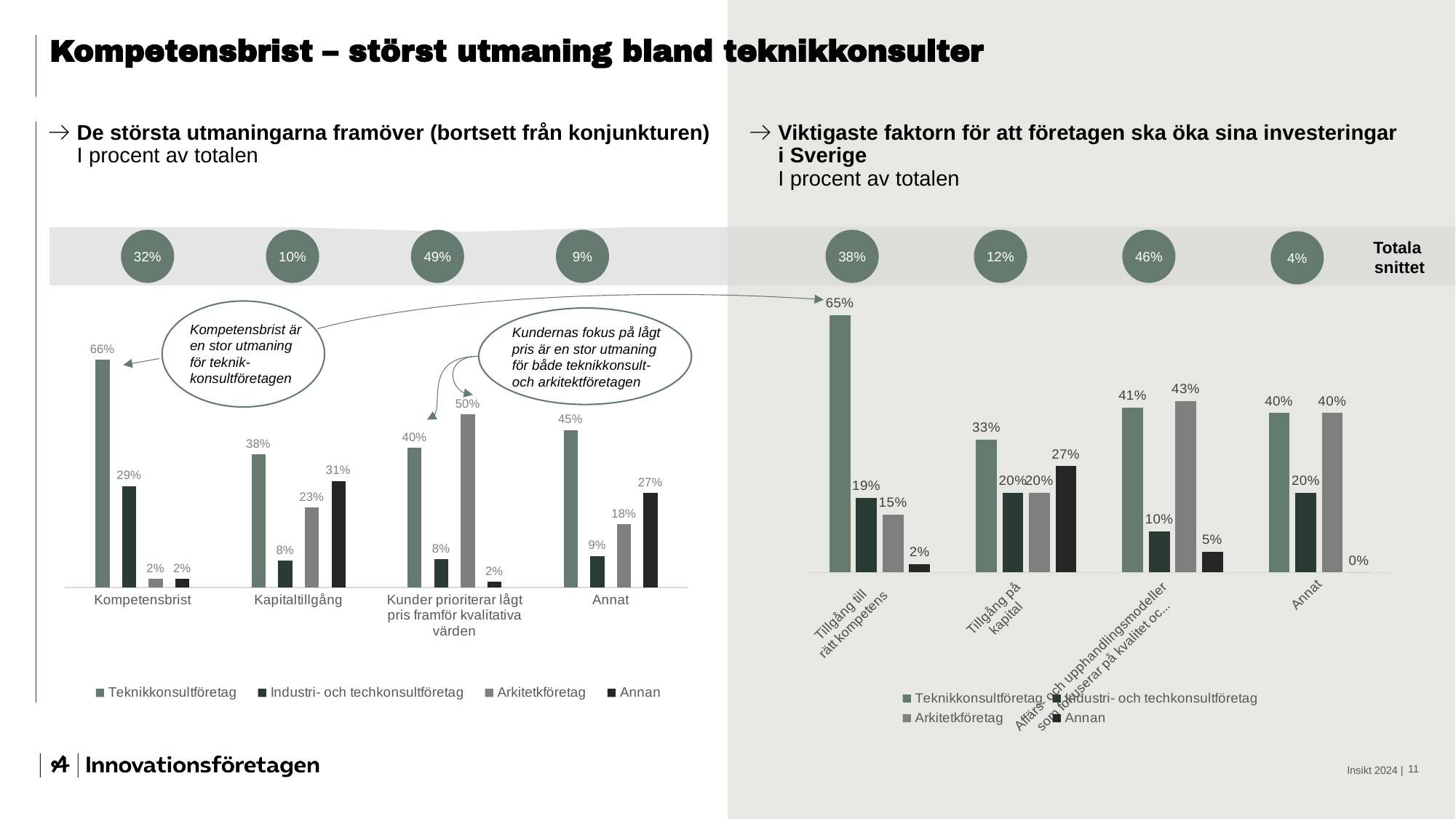

# Kompetensbrist – störst utmaning bland teknikkonsulter
De största utmaningarna framöver (bortsett från konjunkturen)
I procent av totalen
Viktigaste faktorn för att företagen ska öka sina investeringar
i Sverige
I procent av totalen

32%
10%
49%
9%
38%
12%
46%
4%
Totala
 snittet

### Chart

| Category | Teknikkonsultföretag | Industri- och techkonsultföretag | Arkitetkföretag | Annan |
|---|---|---|---|---|
| Tillgång till
rätt kompetens | 0.6458333333333334 | 0.1875 | 0.14583333333333334 | 0.020833333333333332 |
| Tillgång på
kapital | 0.3333333333333333 | 0.2 | 0.2 | 0.26666666666666666 |
| Affärs- och upphandlingsmodeller
som fokuserar på kvalitet och funktion (istället för pris/h) | 0.41379310344827586 | 0.10344827586206896 | 0.43103448275862066 | 0.05172413793103448 |
| Annat | 0.4 | 0.2 | 0.4 | 0.0 |

Kompetensbrist är en stor utmaning för teknik-konsultföretagen
Kundernas fokus på lågt pris är en stor utmaning för både teknikkonsult- och arkitektföretagen

### Chart

| Category | Teknikkonsultföretag | Industri- och techkonsultföretag | Arkitetkföretag | Annan |
|---|---|---|---|---|
| Kompetensbrist | 0.6585365853658537 | 0.2926829268292683 | 0.024390243902439025 | 0.024390243902439025 |
| Kapitaltillgång | 0.38461538461538464 | 0.07692307692307693 | 0.23076923076923078 | 0.3076923076923077 |
| Kunder prioriterar lågt pris framför kvalitativa värden | 0.4032258064516129 | 0.08064516129032258 | 0.5 | 0.016129032258064516 |
| Annat | 0.45454545454545453 | 0.09090909090909091 | 0.18181818181818182 | 0.2727272727272727 |
11
Insikt 2024 |